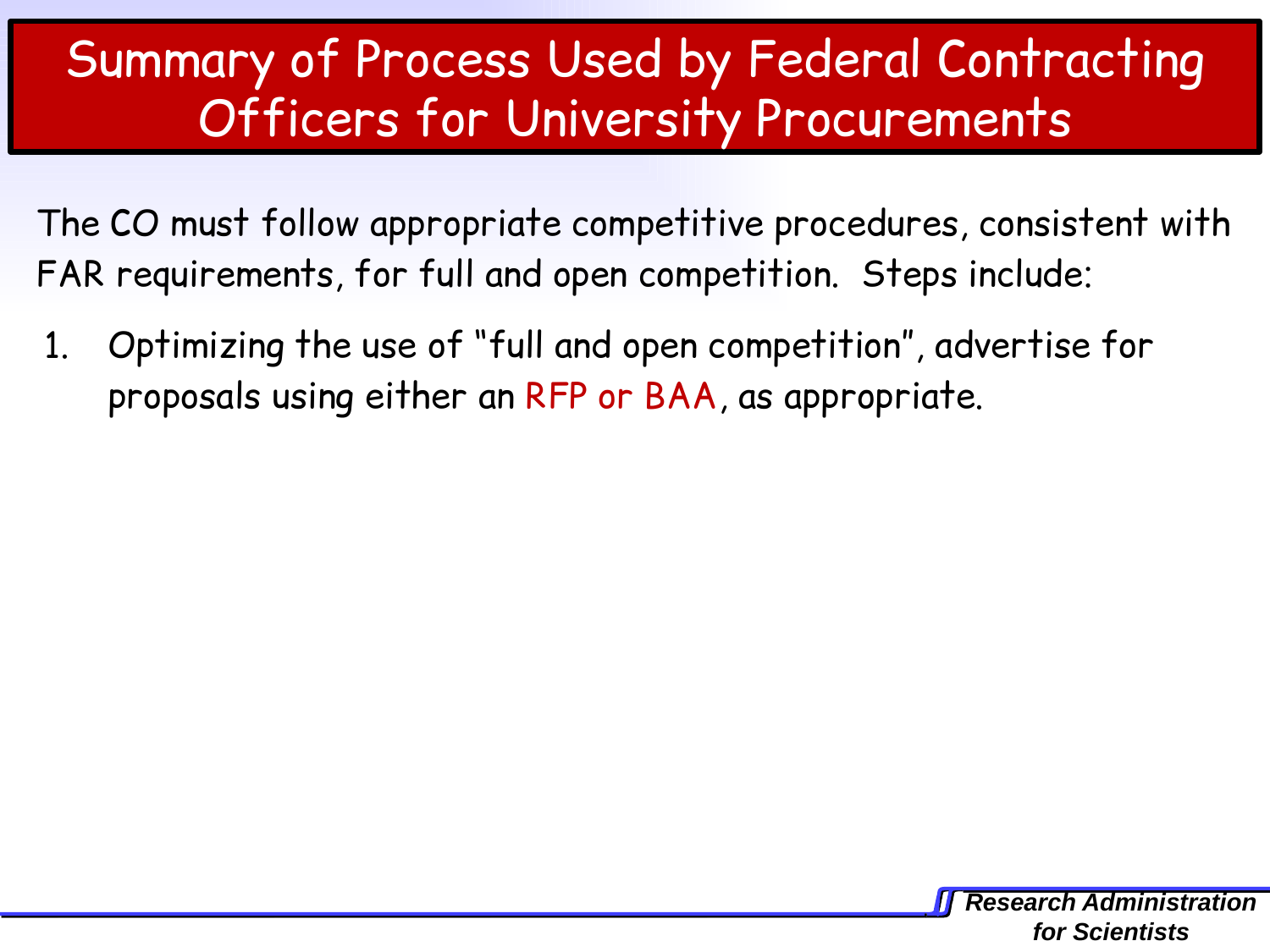

Summary of Process Used by Federal Contracting Officers for University Procurements

The CO must follow appropriate competitive procedures, consistent with  FAR requirements, for full and open competition.  Steps include:

Optimizing the use of “full and open competition”, advertise for 	proposals using either an RFP or BAA, as appropriate.